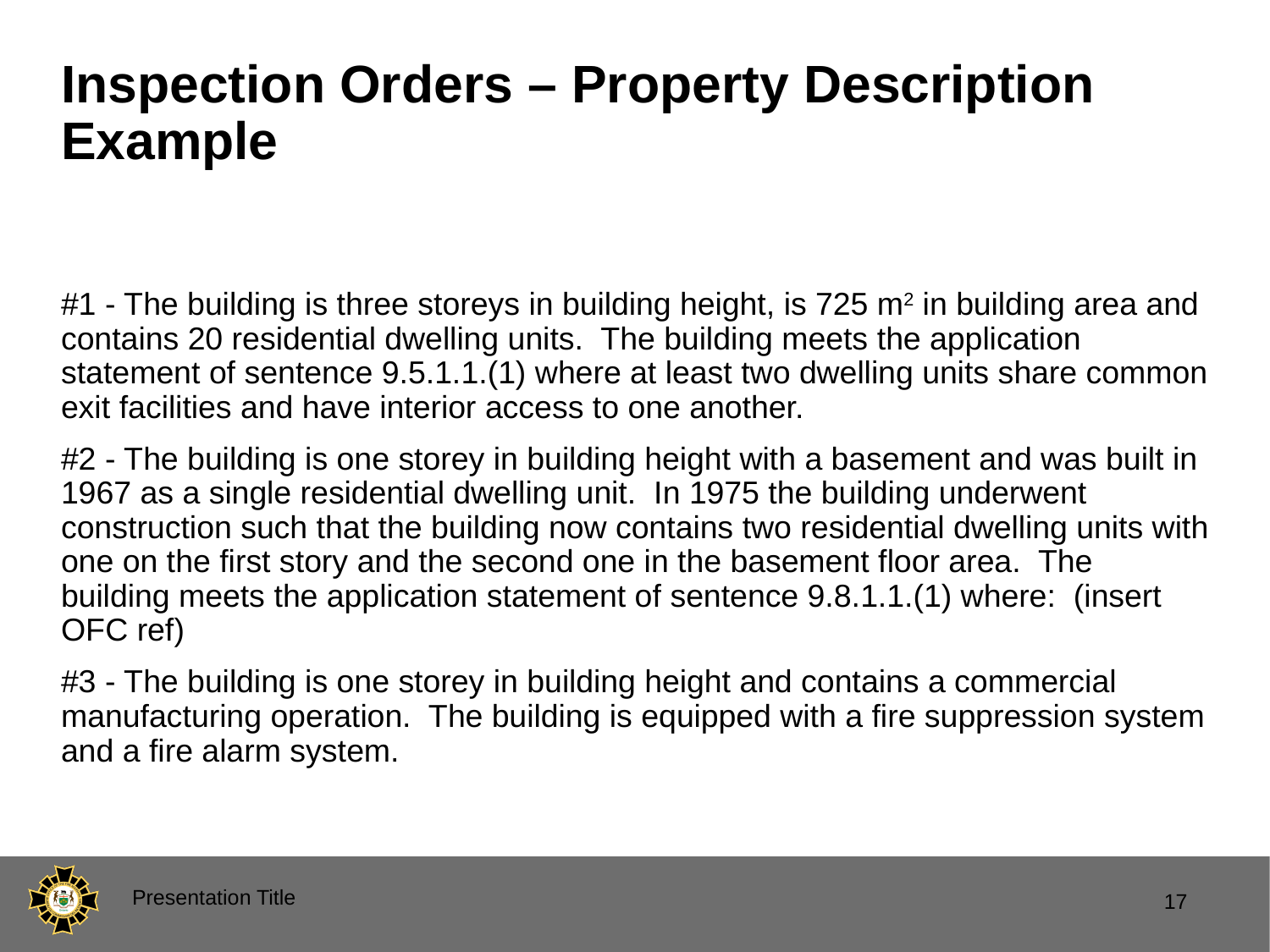

# Inspection Orders – Property Description Example
#1 - The building is three storeys in building height, is 725 m2 in building area and contains 20 residential dwelling units.  The building meets the application statement of sentence 9.5.1.1.(1) where at least two dwelling units share common exit facilities and have interior access to one another.
#2 - The building is one storey in building height with a basement and was built in 1967 as a single residential dwelling unit.  In 1975 the building underwent construction such that the building now contains two residential dwelling units with one on the first story and the second one in the basement floor area.  The building meets the application statement of sentence 9.8.1.1.(1) where:  (insert  OFC ref)
#3 - The building is one storey in building height and contains a commercial manufacturing operation.  The building is equipped with a fire suppression system and a fire alarm system.
Presentation Title
17